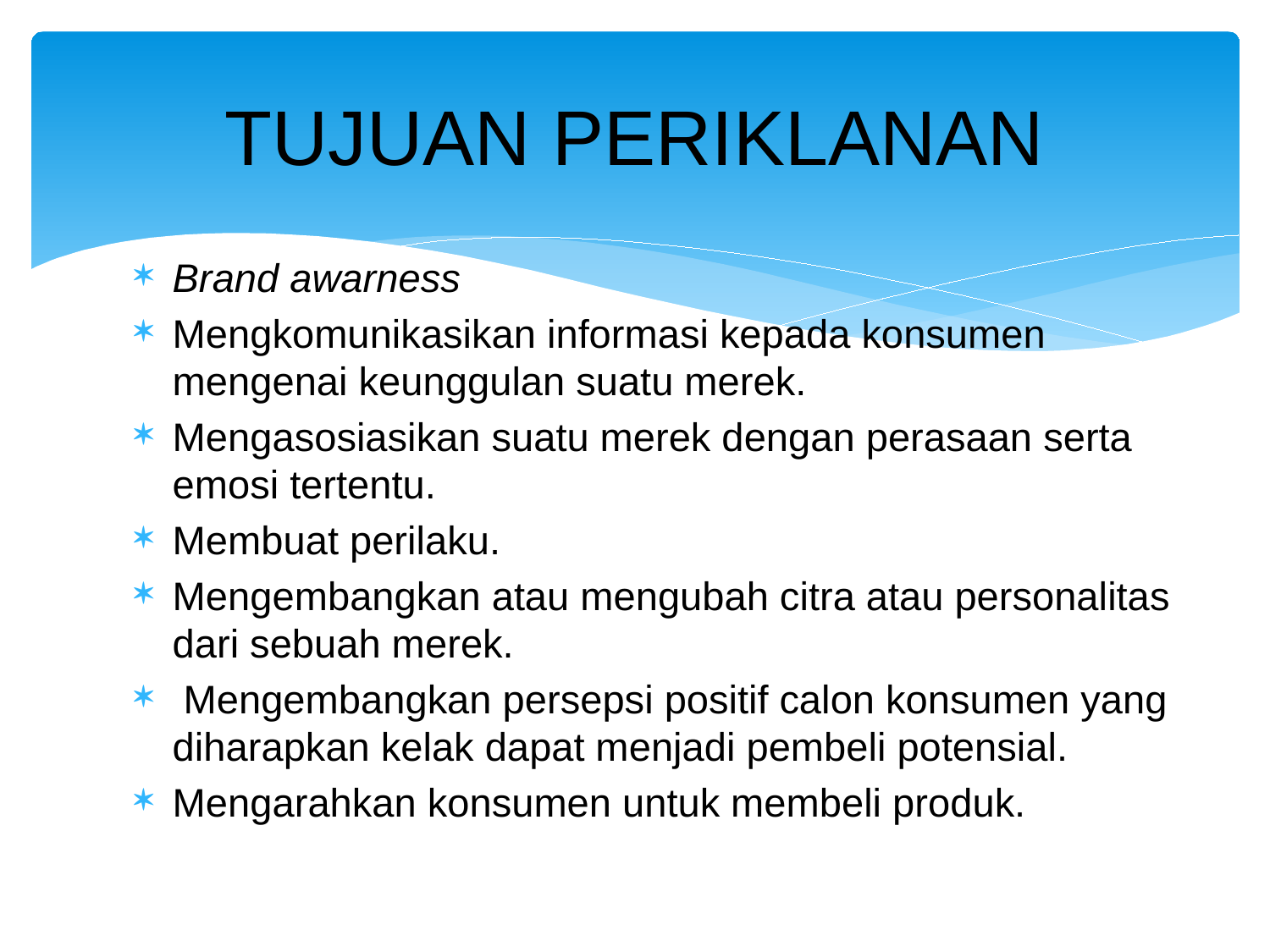

# TUJUAN PERIKLANAN
Brand awarness
Mengkomunikasikan informasi kepada konsumen mengenai keunggulan suatu merek.
Mengasosiasikan suatu merek dengan perasaan serta emosi tertentu.
Membuat perilaku.
Mengembangkan atau mengubah citra atau personalitas dari sebuah merek.
 Mengembangkan persepsi positif calon konsumen yang diharapkan kelak dapat menjadi pembeli potensial.
Mengarahkan konsumen untuk membeli produk.